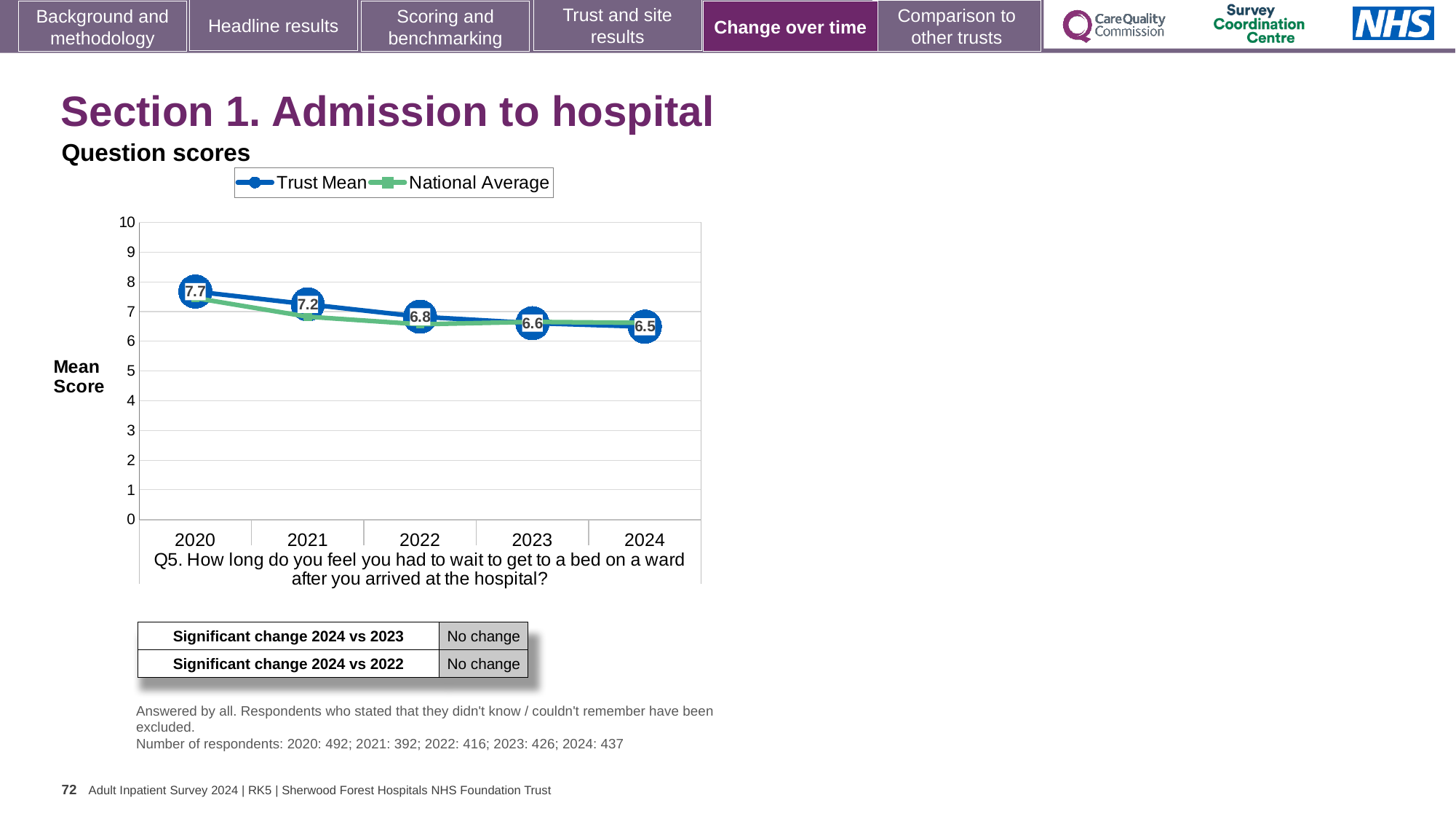

# Section 1. Admission to hospital
Question scores

### Chart

| Category | Trust Mean | National Average |
|---|---|---|
| 2020 | 7.675068508972332 | 7.457273073402416 |
| 2021 | 7.245544615886646 | 6.827494989170887 |
| 2022 | 6.828013269152883 | 6.573492528603937 |
| 2023 | 6.611693829394706 | 6.653871236163637 |
| 2024 | 6.494048695290754 | 6.621383500613002 |
| Significant change 2024 vs 2023 | No change |
| --- | --- |
| Significant change 2024 vs 2022 | No change |
Answered by all. Respondents who stated that they didn't know / couldn't remember have been excluded.
Number of respondents: 2020: 492; 2021: 392; 2022: 416; 2023: 426; 2024: 437

72